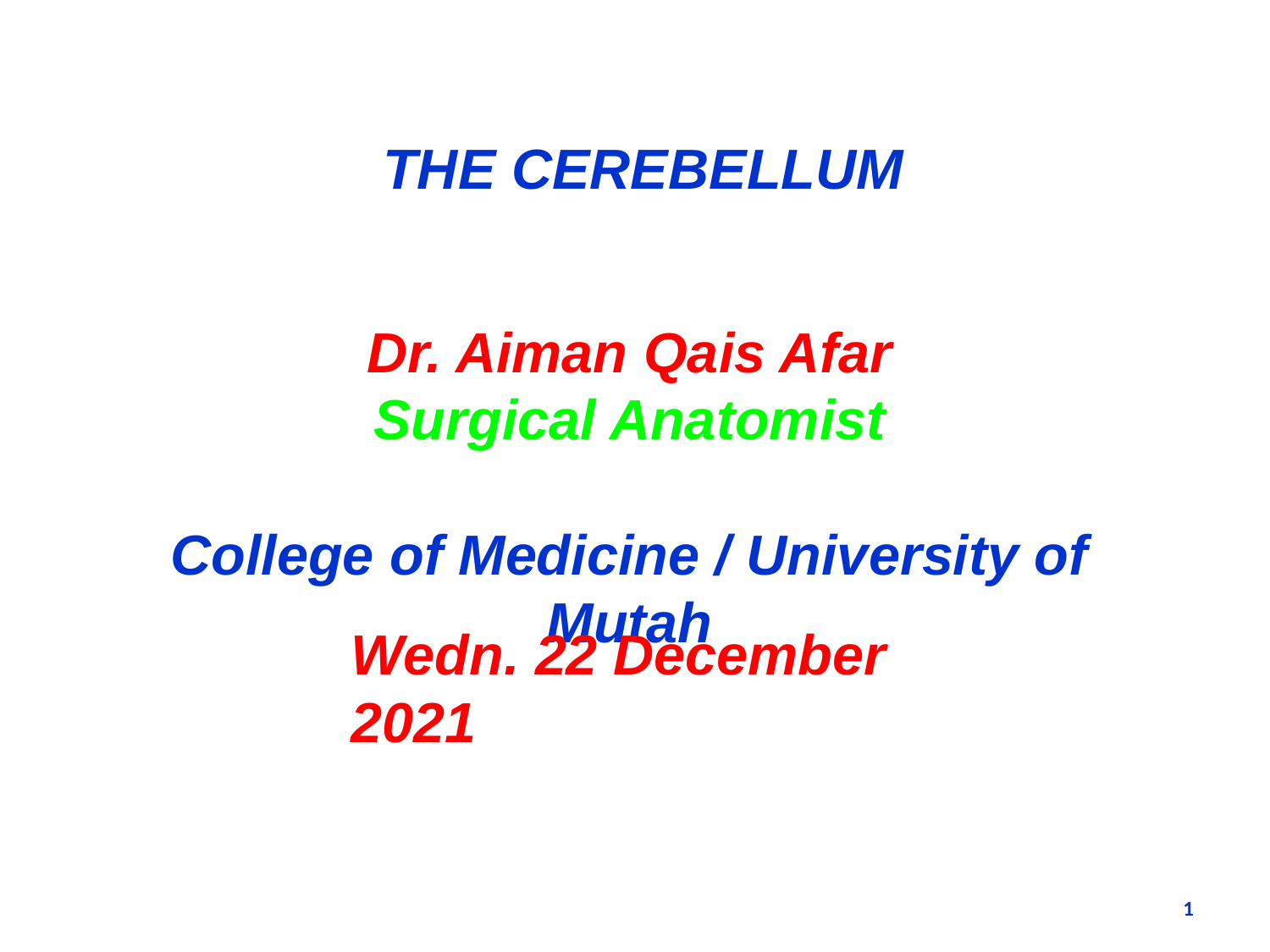

Dr. Aiman Qais Afar
Surgical Anatomist

College of Medicine / University of Mutah

THE CEREBELLUM
Wedn. 22 December 2021
1